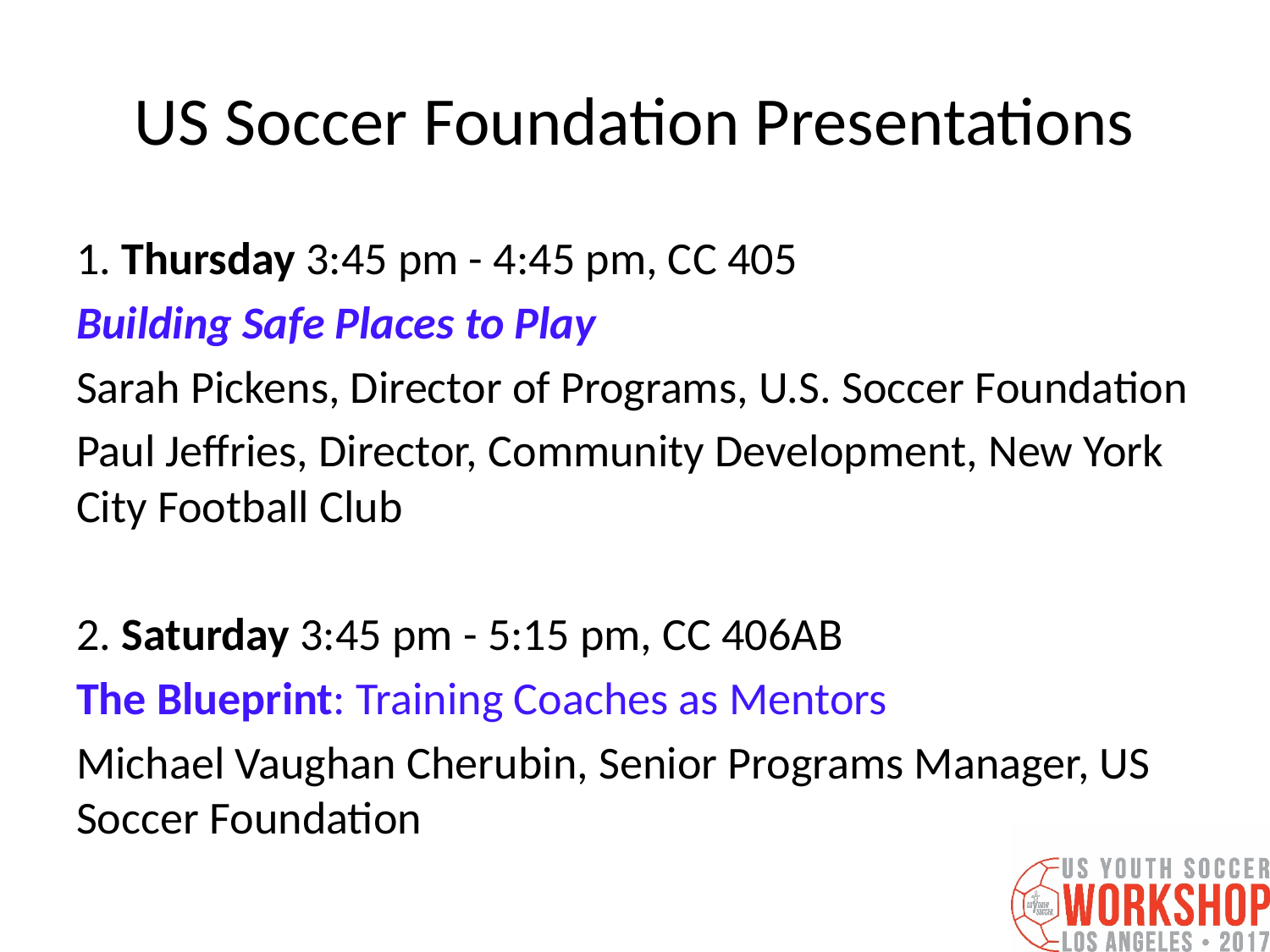

# US Soccer Foundation Presentations
1. Thursday 3:45 pm - 4:45 pm, CC 405
Building Safe Places to Play
Sarah Pickens, Director of Programs, U.S. Soccer Foundation
Paul Jeffries, Director, Community Development, New York City Football Club

2. Saturday 3:45 pm - 5:15 pm, CC 406AB
The Blueprint: Training Coaches as Mentors
Michael Vaughan Cherubin, Senior Programs Manager, US Soccer Foundation